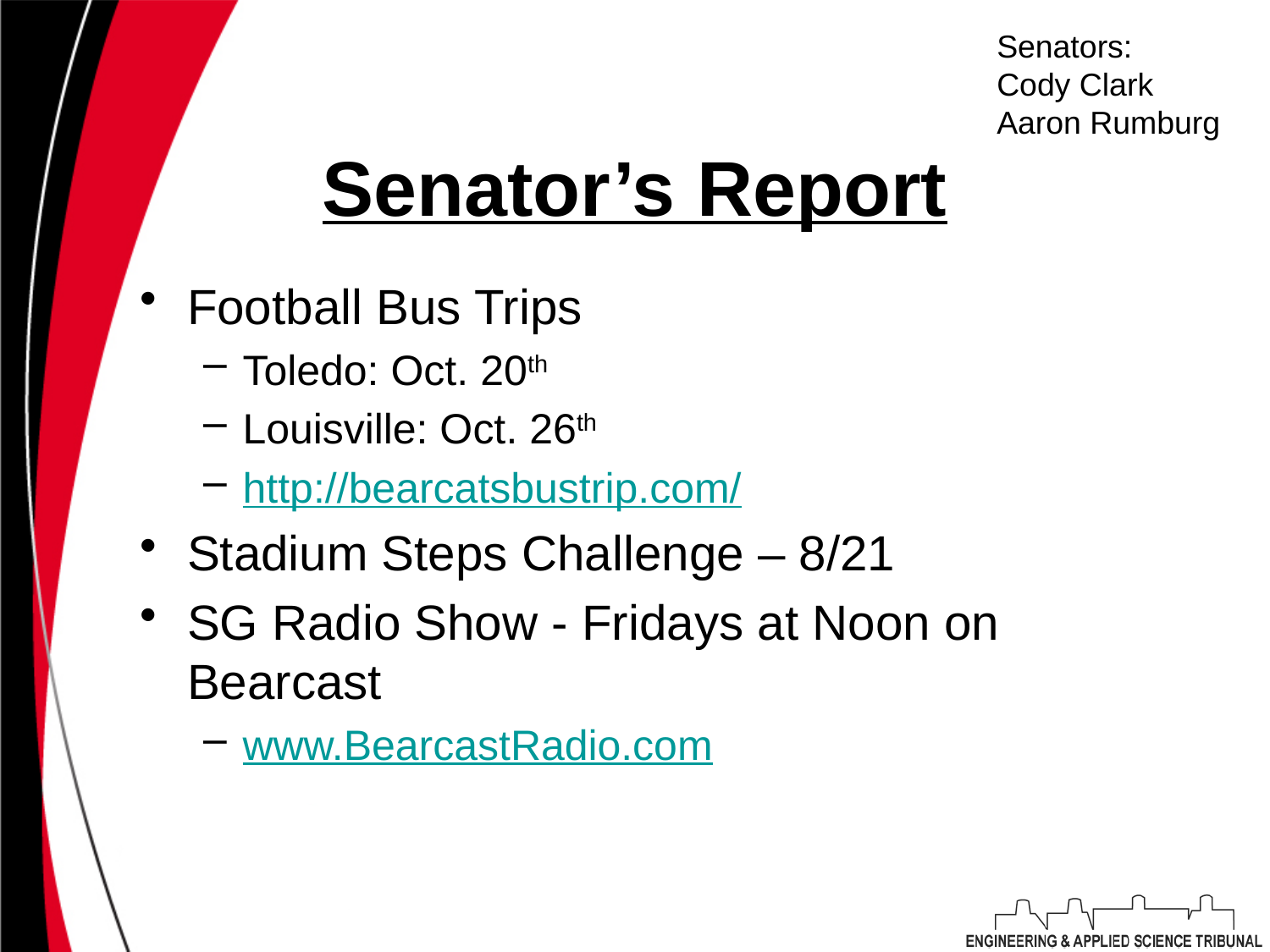

Senators:
Cody Clark
Aaron Rumburg
# Senator’s Report
Football Bus Trips
Toledo: Oct. 20th
Louisville: Oct. 26th
http://bearcatsbustrip.com/
Stadium Steps Challenge – 8/21
SG Radio Show - Fridays at Noon on Bearcast
www.BearcastRadio.com